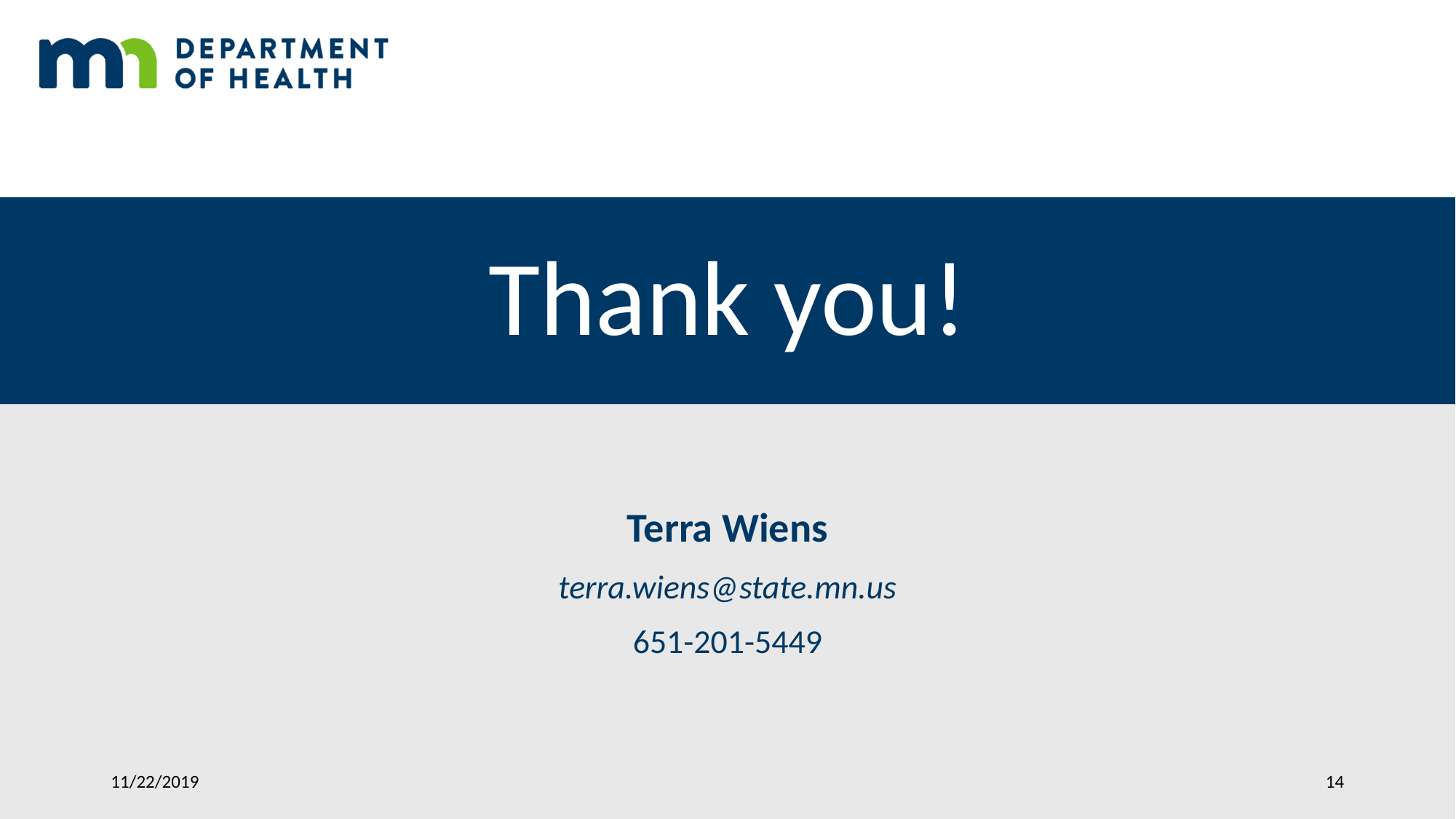

# Thank you!
Terra Wiens
terra.wiens@state.mn.us
651-201-5449
11/22/2019
14